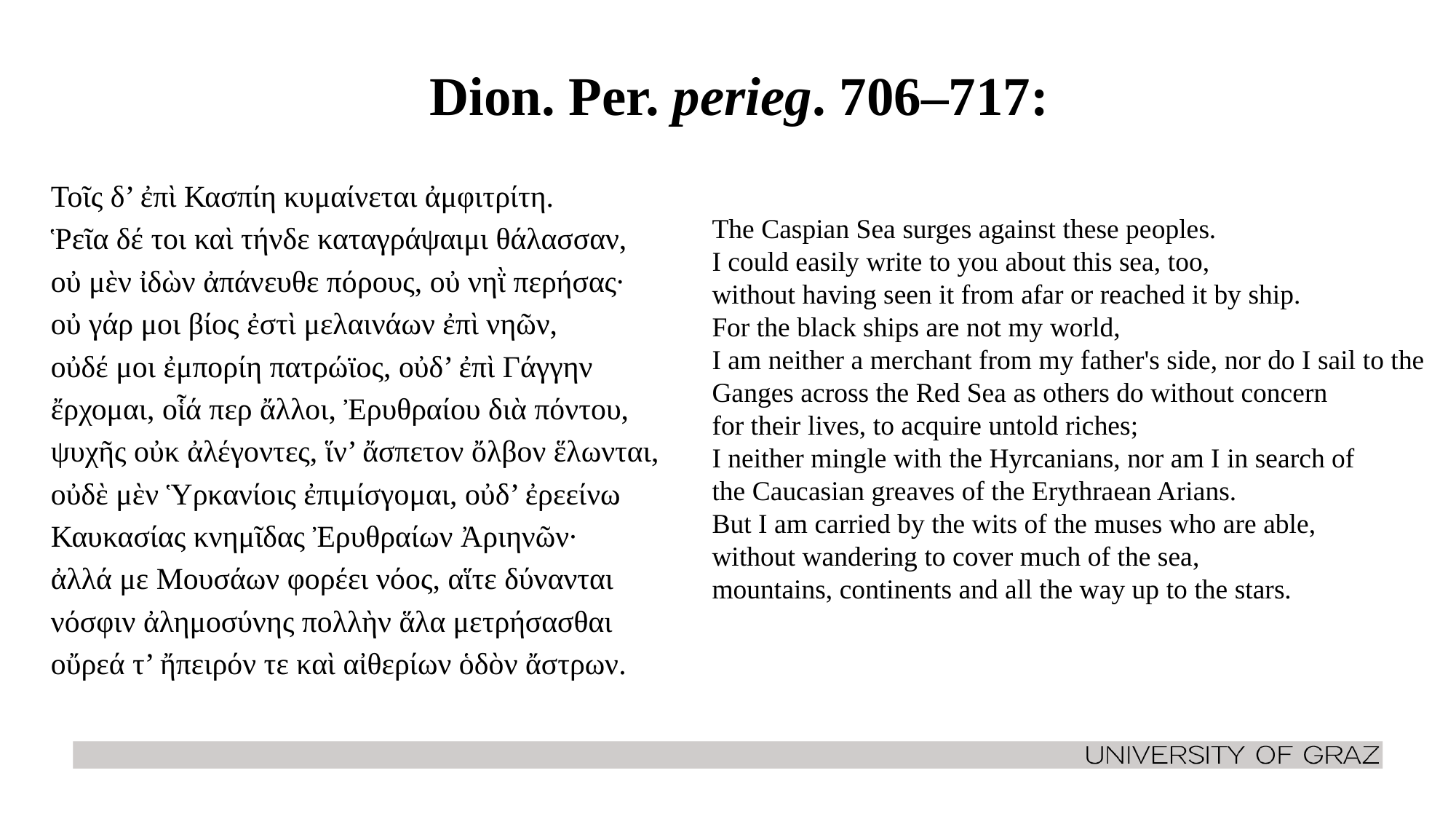

# Dion. Per. perieg. 706–717:

Τοῖς δ’ ἐπὶ Κασπίη κυμαίνεται ἀμφιτρίτη.
Ῥεῖα δέ τοι καὶ τήνδε καταγράψαιμι θάλασσαν,
οὐ μὲν ἰδὼν ἀπάνευθε πόρους, οὐ νηῒ περήσας·
οὐ γάρ μοι βίος ἐστὶ μελαινάων ἐπὶ νηῶν,
οὐδέ μοι ἐμπορίη πατρώϊος, οὐδ’ ἐπὶ Γάγγην
ἔρχομαι, οἷά περ ἄλλοι, Ἐρυθραίου διὰ πόντου,
ψυχῆς οὐκ ἀλέγοντες, ἵν’ ἄσπετον ὄλβον ἕλωνται,
οὐδὲ μὲν Ὑρκανίοις ἐπιμίσγομαι, οὐδ’ ἐρεείνω
Καυκασίας κνημῖδας Ἐρυθραίων Ἀριηνῶν·
ἀλλά με Μουσάων φορέει νόος, αἵτε δύνανται
νόσφιν ἀλημοσύνης πολλὴν ἅλα μετρήσασθαι
οὔρεά τ’ ἤπειρόν τε καὶ αἰθερίων ὁδὸν ἄστρων.

The Caspian Sea surges against these peoples.
I could easily write to you about this sea, too,
without having seen it from afar or reached it by ship.
For the black ships are not my world,
I am neither a merchant from my father's side, nor do I sail to the
Ganges across the Red Sea as others do without concern
for their lives, to acquire untold riches;
I neither mingle with the Hyrcanians, nor am I in search of
the Caucasian greaves of the Erythraean Arians.
But I am carried by the wits of the muses who are able,
without wandering to cover much of the sea,
mountains, continents and all the way up to the stars.